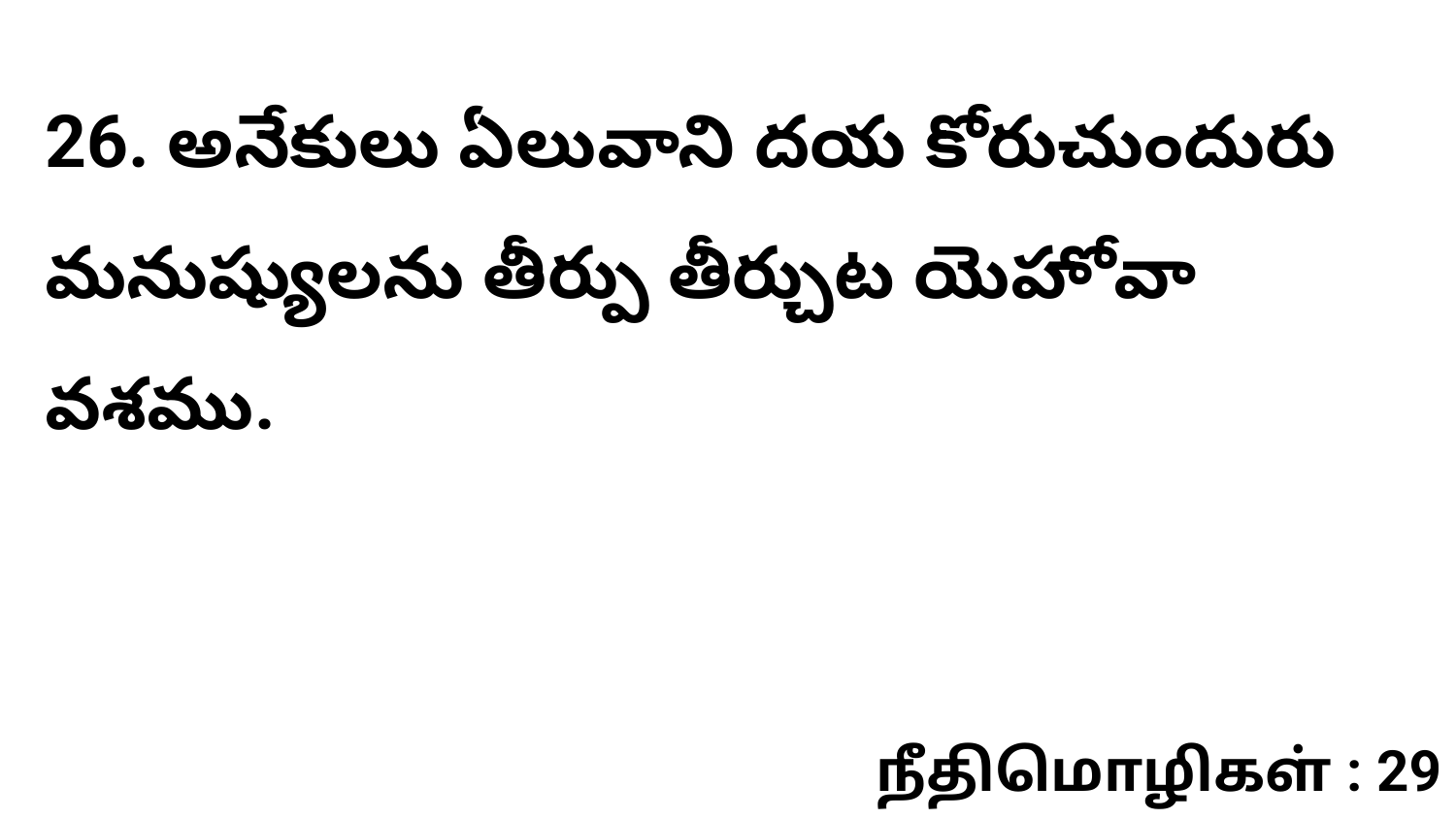

26. అనేకులు ఏలువాని దయ కోరుచుందురు మనుష్యులను తీర్పు తీర్చుట యెహోవా వశము.
நீதிமொழிகள் : 29